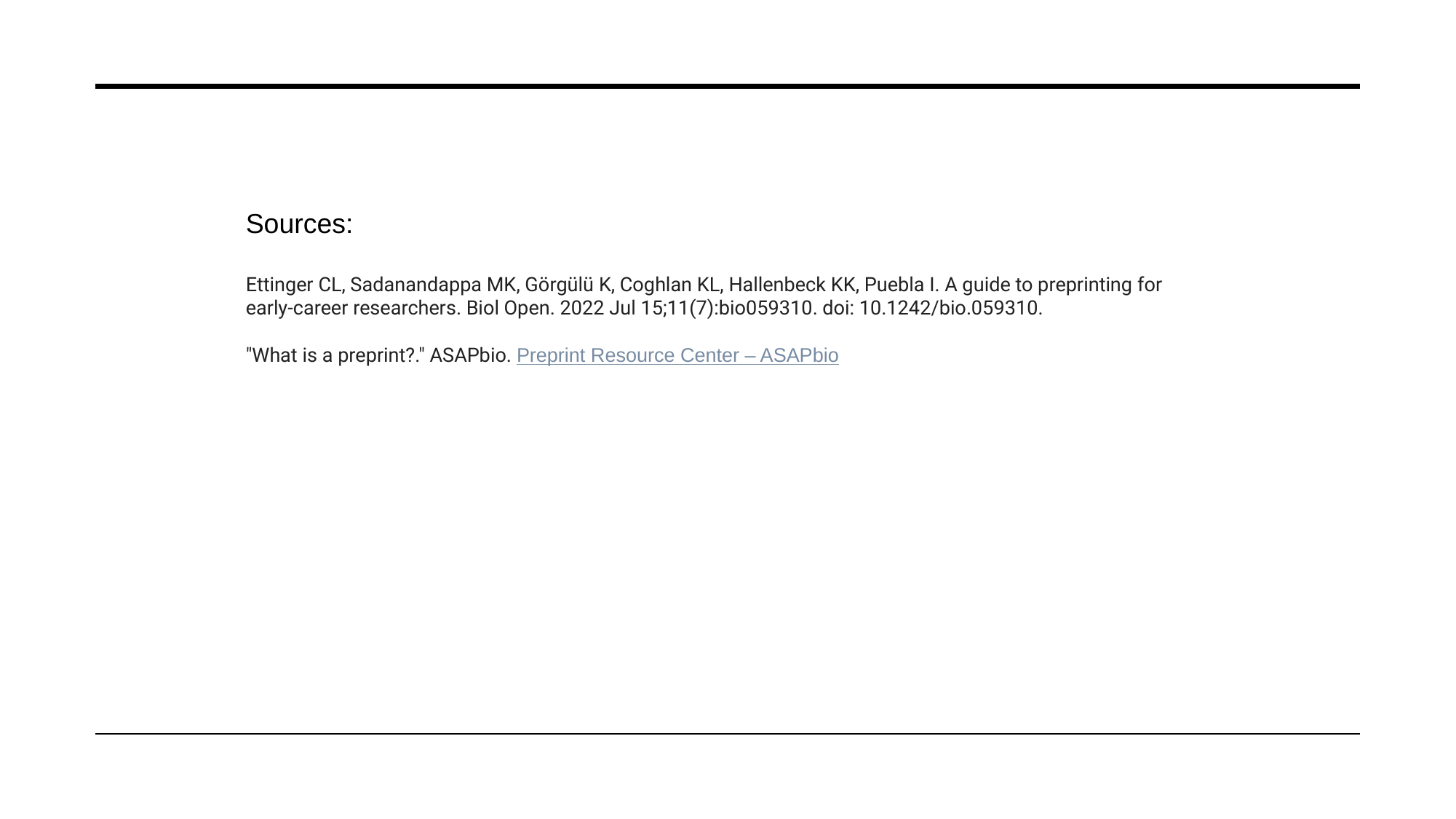

Sources:

Ettinger CL, Sadanandappa MK, Görgülü K, Coghlan KL, Hallenbeck KK, Puebla I. A guide to preprinting for early-career researchers. Biol Open. 2022 Jul 15;11(7):bio059310. doi: 10.1242/bio.059310.

"What is a preprint?." ASAPbio. Preprint Resource Center – ASAPbio